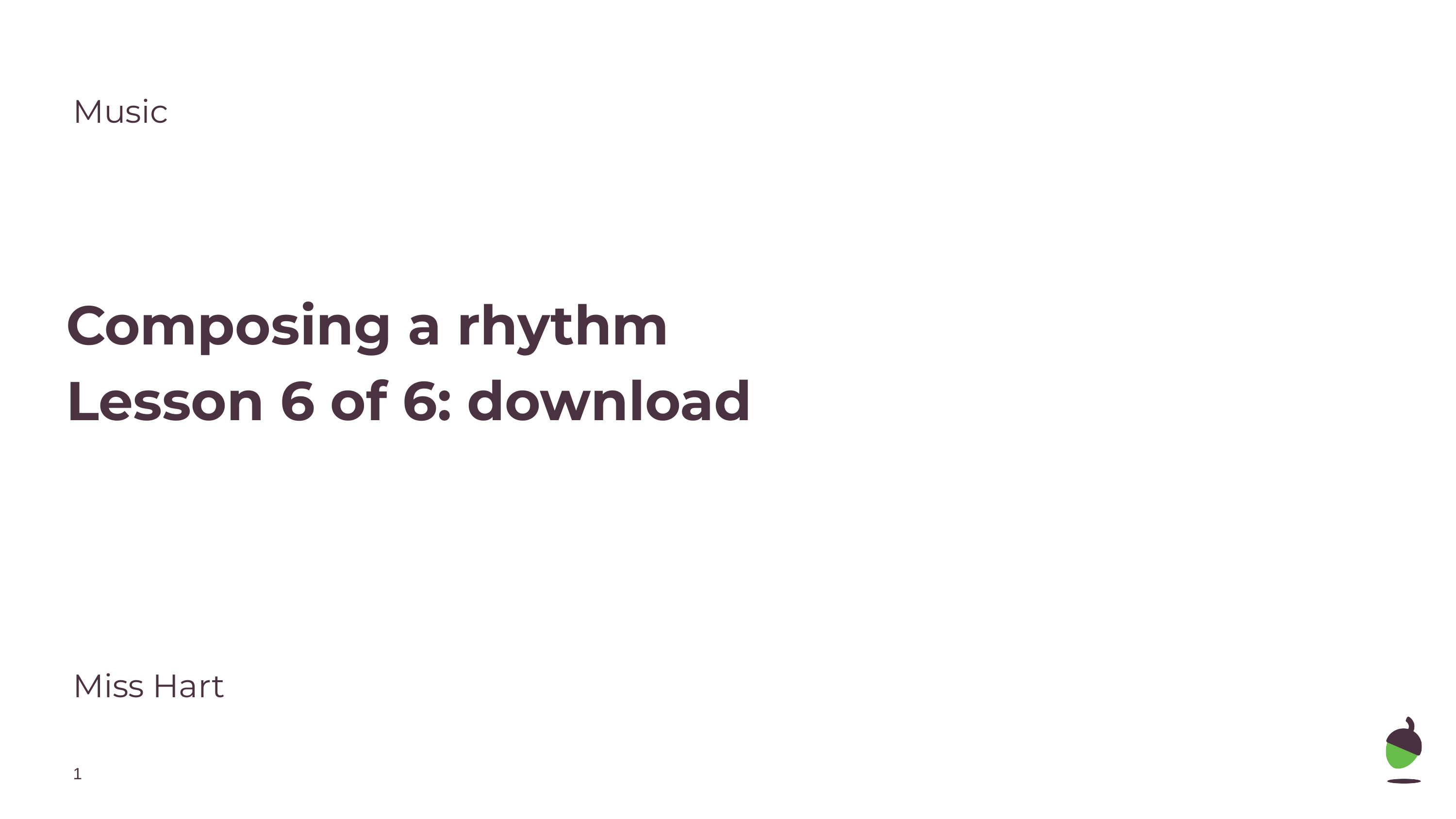

Music
# Composing a rhythm
Lesson 6 of 6: download

Miss Hart
1